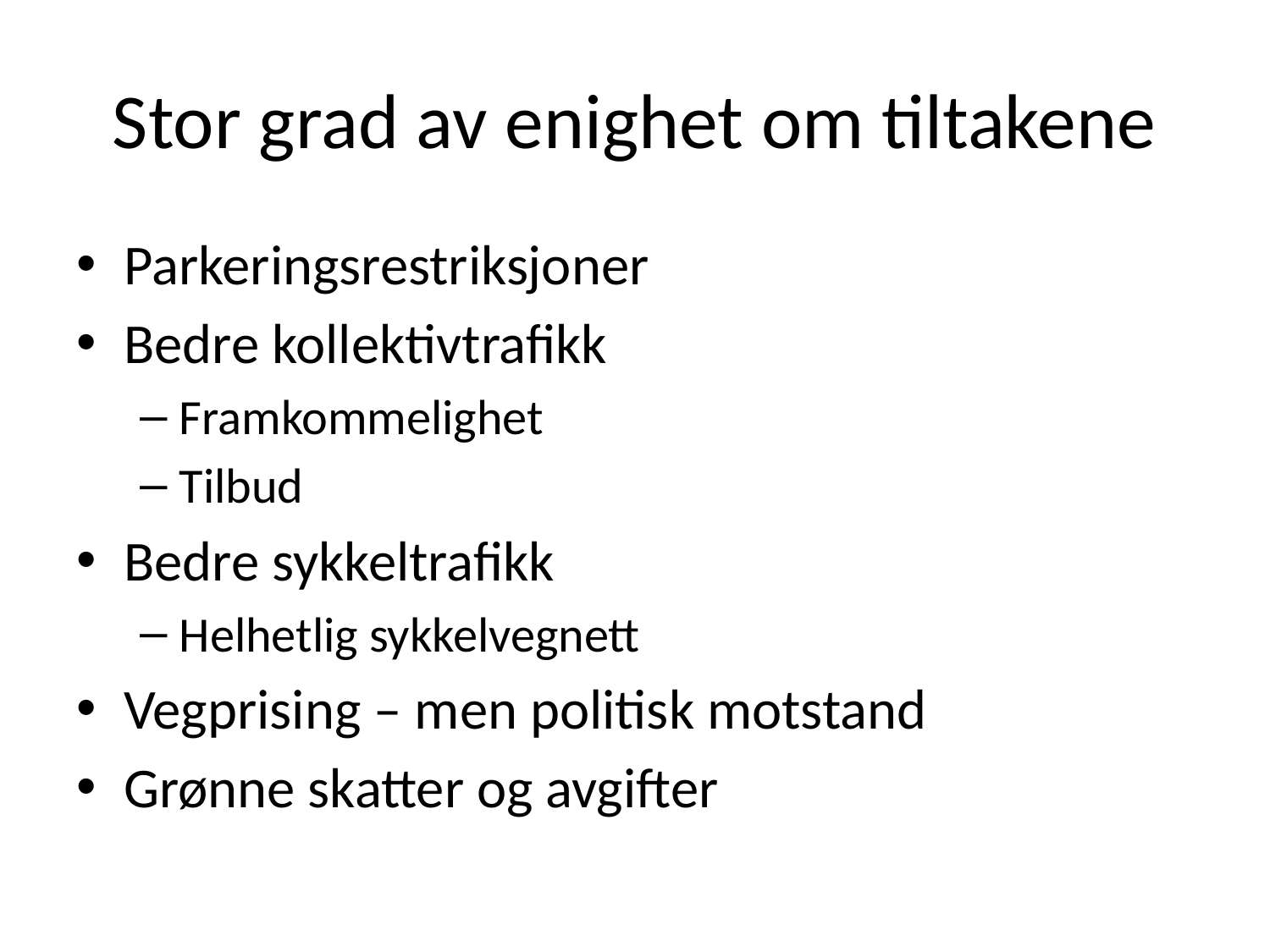

# Stor grad av enighet om tiltakene
Parkeringsrestriksjoner
Bedre kollektivtrafikk
Framkommelighet
Tilbud
Bedre sykkeltrafikk
Helhetlig sykkelvegnett
Vegprising – men politisk motstand
Grønne skatter og avgifter